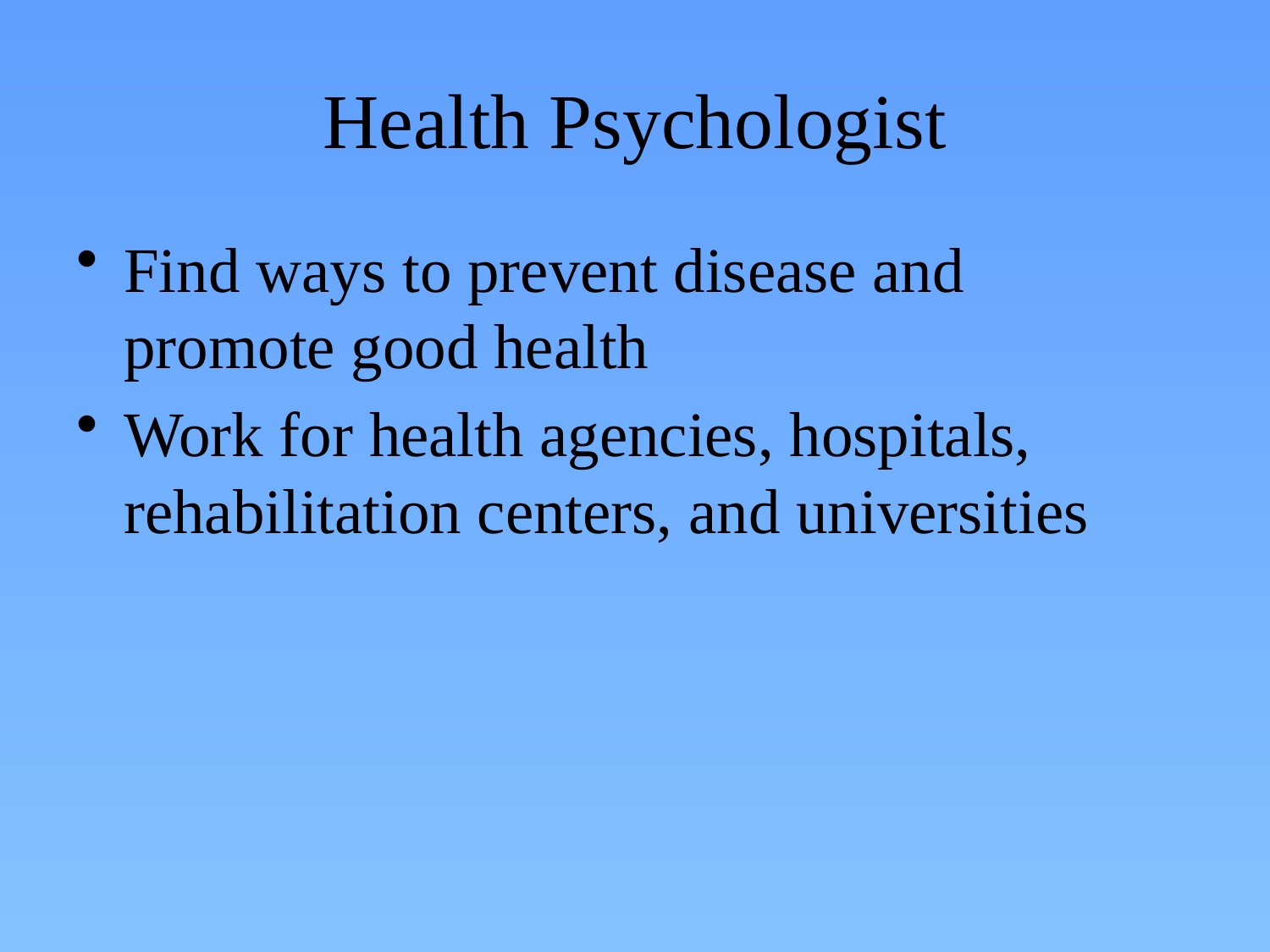

# Health Psychologist
Find ways to prevent disease and promote good health
Work for health agencies, hospitals, rehabilitation centers, and universities